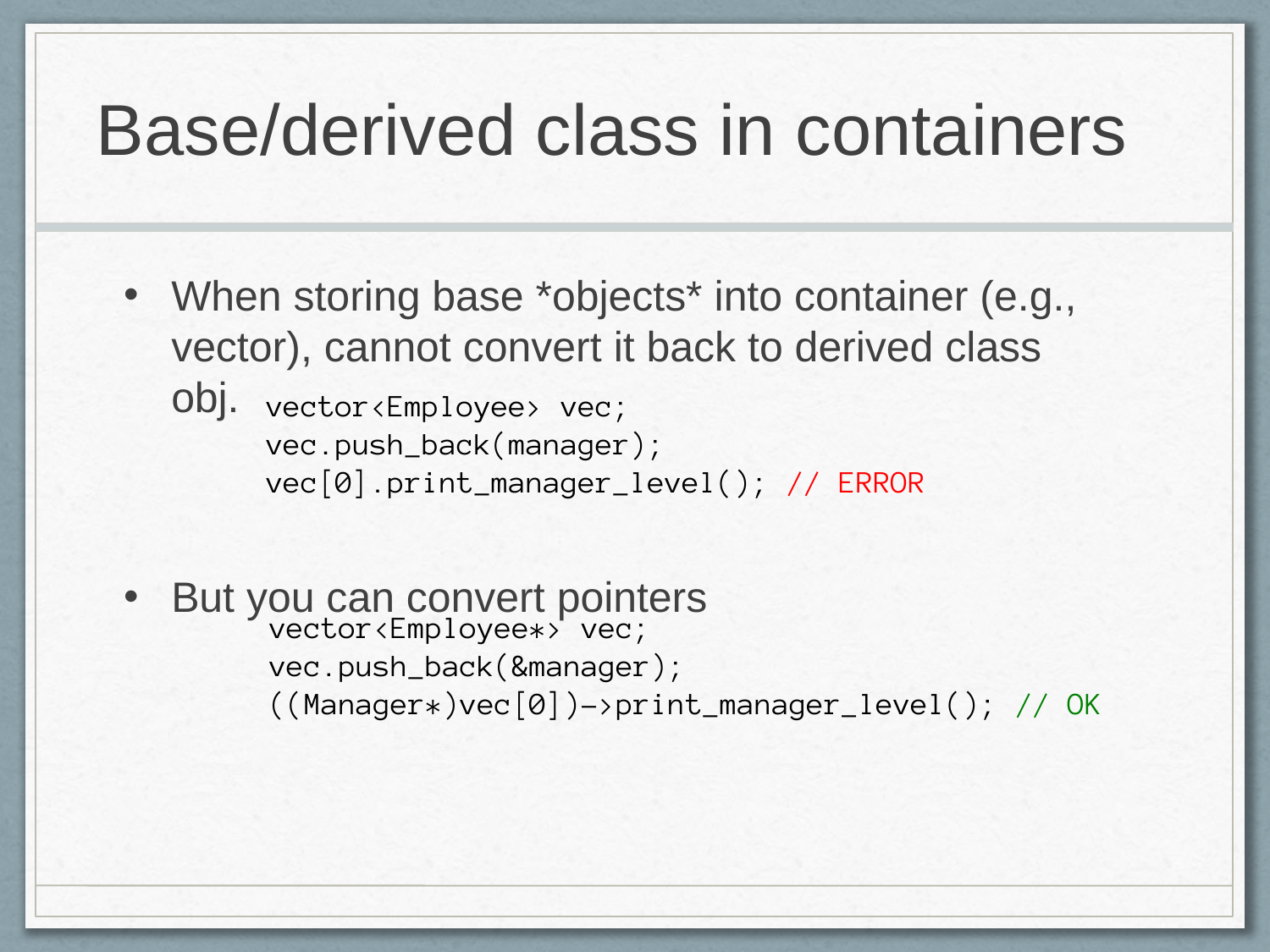

# Base/derived class in containers
When storing base *objects* into container (e.g., vector), cannot convert it back to derived class obj.

But you can convert pointers
vector<Employee> vec;
vec.push_back(manager);
vec[0].print_manager_level(); // ERROR
vector<Employee*> vec;
vec.push_back(&manager);
((Manager*)vec[0])->print_manager_level(); // OK